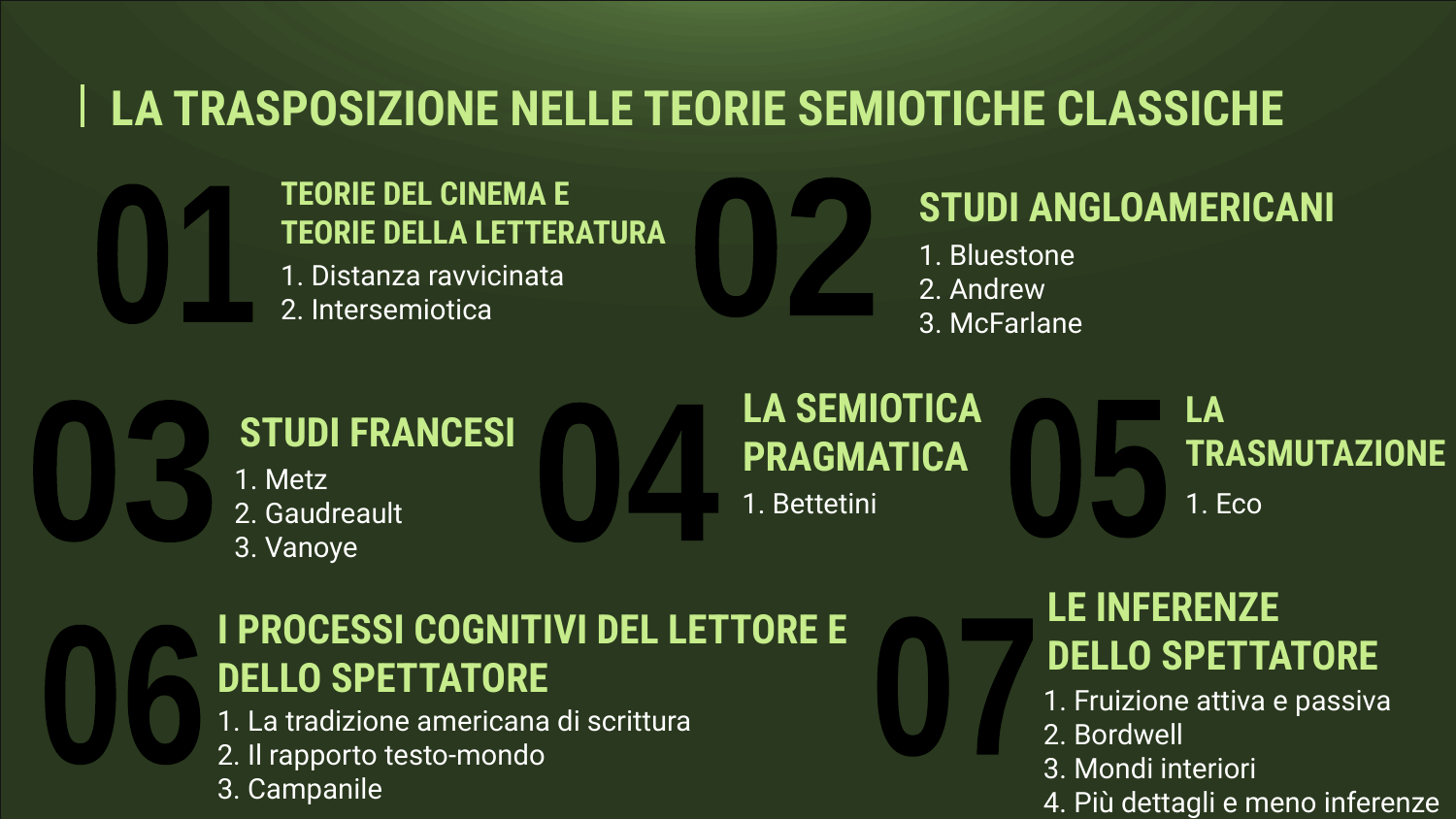

LA TRASPOSIZIONE NELLE TEORIE SEMIOTICHE CLASSICHE
STUDI ANGLOAMERICANI
# TEORIE DEL CINEMA E TEORIE DELLA LETTERATURA
02
01
1. Bluestone
2. Andrew
3. McFarlane
1. Distanza ravvicinata
2. Intersemiotica
LA TRASMUTAZIONE
LA SEMIOTICA
PRAGMATICA
STUDI FRANCESI
05
03
04
1. Bettetini
1. Eco
1. Metz
2. Gaudreault
3. Vanoye
LE INFERENZE DELLO SPETTATORE
I PROCESSI COGNITIVI DEL LETTORE E DELLO SPETTATORE
07
06
1. Fruizione attiva e passiva
2. Bordwell
3. Mondi interiori
4. Più dettagli e meno inferenze
1. La tradizione americana di scrittura
2. Il rapporto testo-mondo
3. Campanile